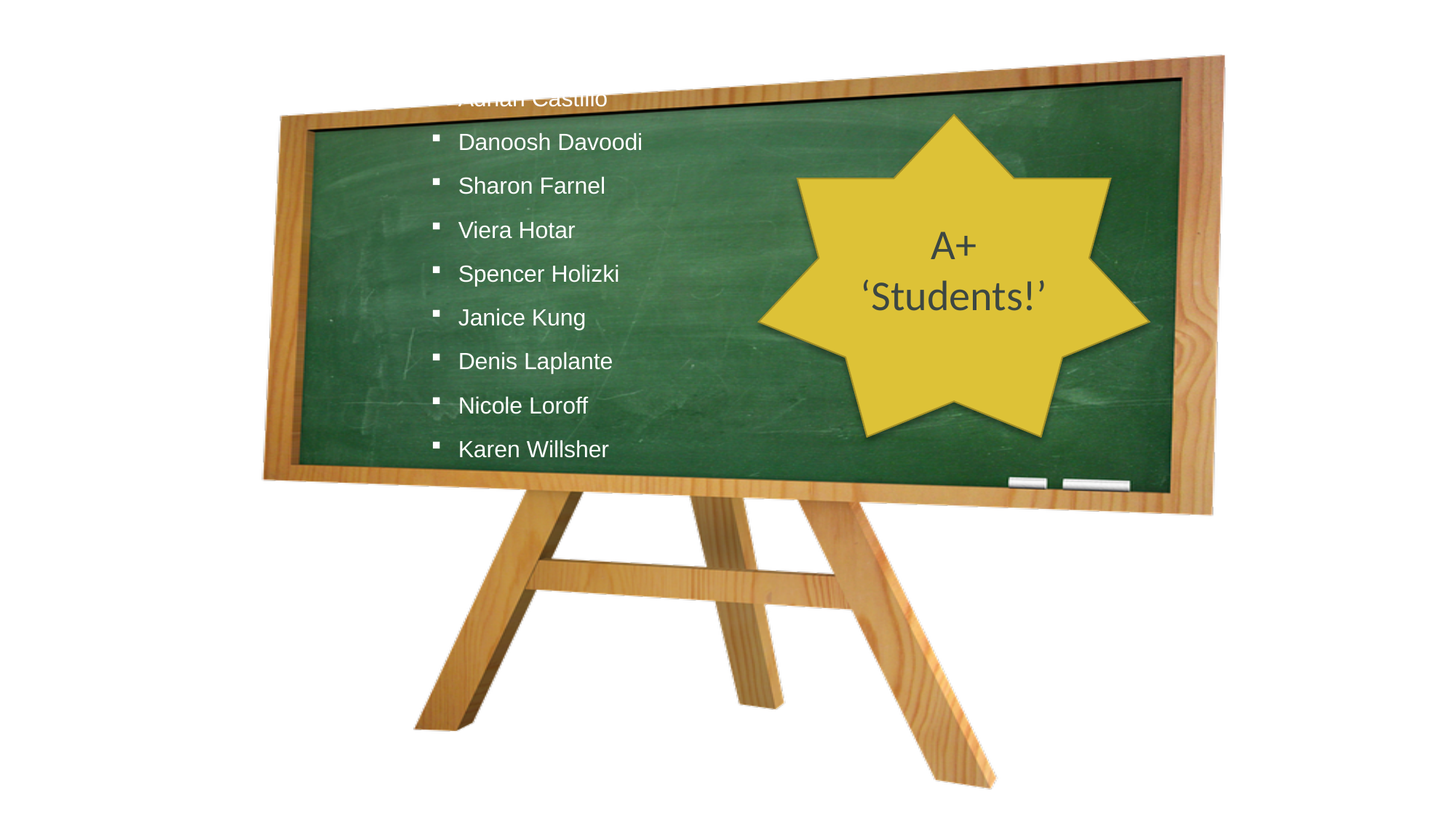

Alicia Cappello
Adrian Castillo
Danoosh Davoodi
Sharon Farnel
Viera Hotar
Spencer Holizki
Janice Kung
Denis Laplante
Nicole Loroff
Karen Willsher

A+ ‘Students!’